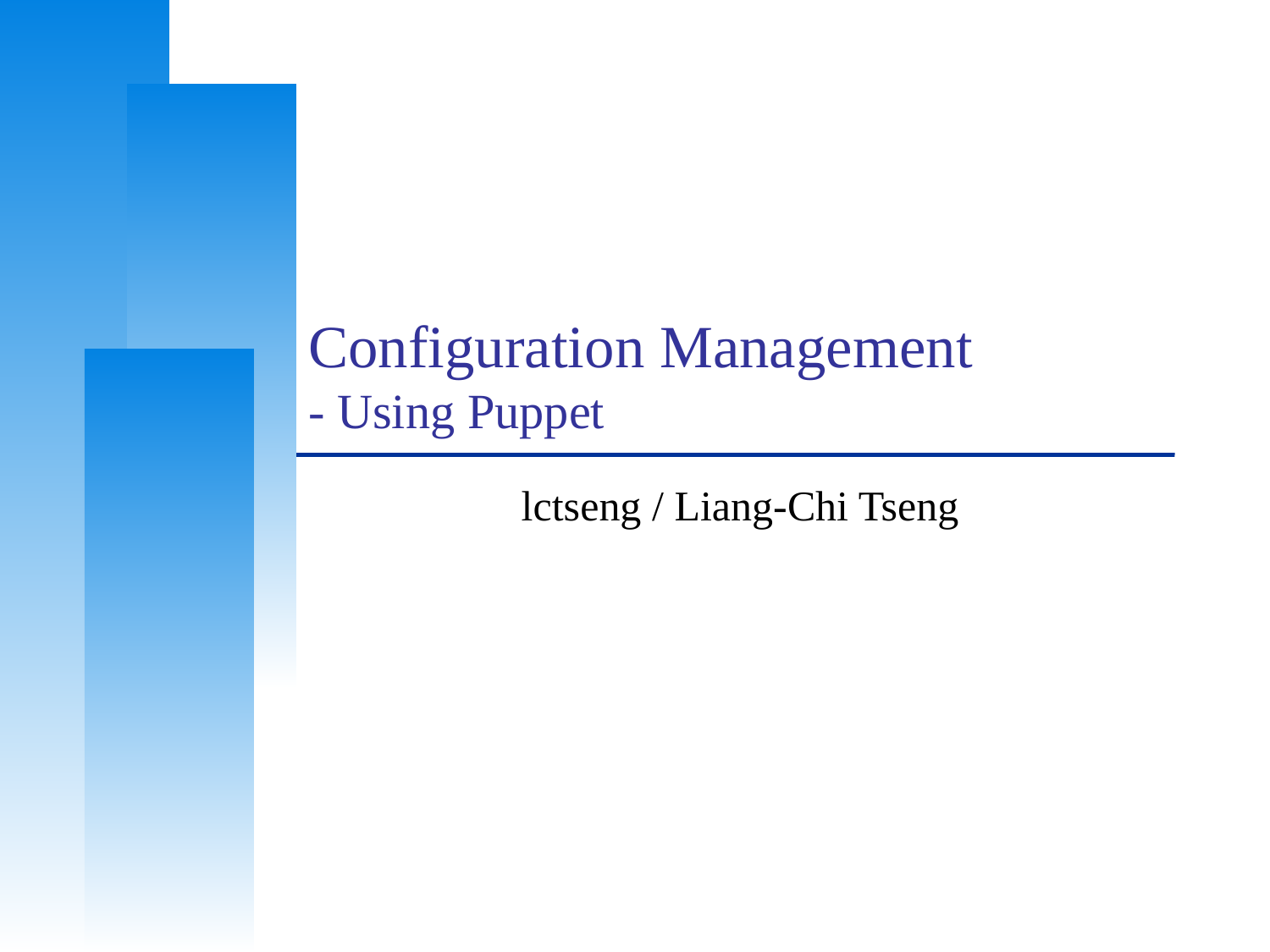

# Configuration Management - Using Puppet
lctseng / Liang-Chi Tseng